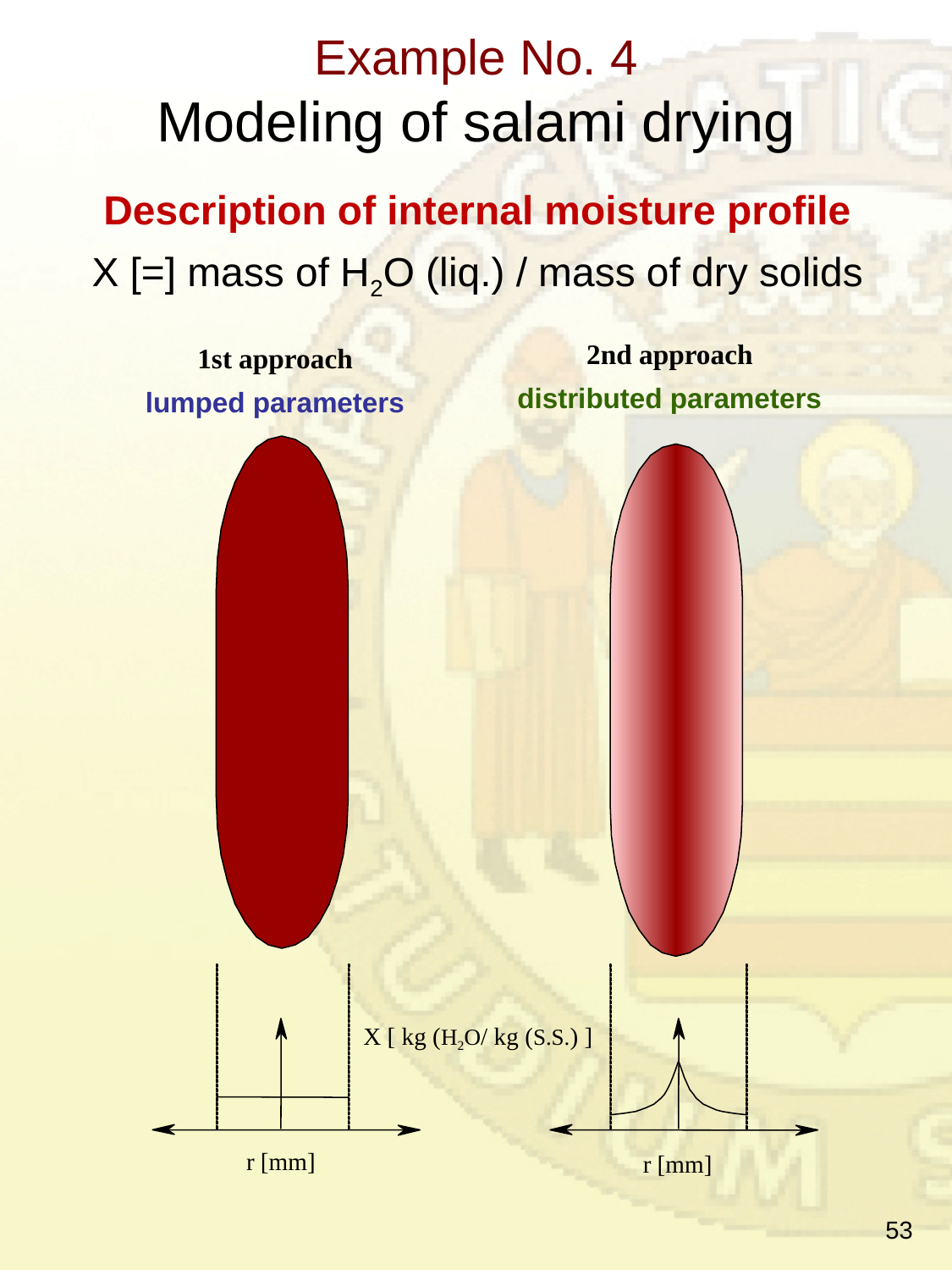

# Example No. 4 Modeling of salami drying
Description of internal moisture profile
X [=] mass of H2O (liq.) / mass of dry solids
2nd approach
distributed parameters
1st approach
lumped parameters

X [ kg (H2O/ kg (S.S.) ]

r [mm]

r [mm]
53